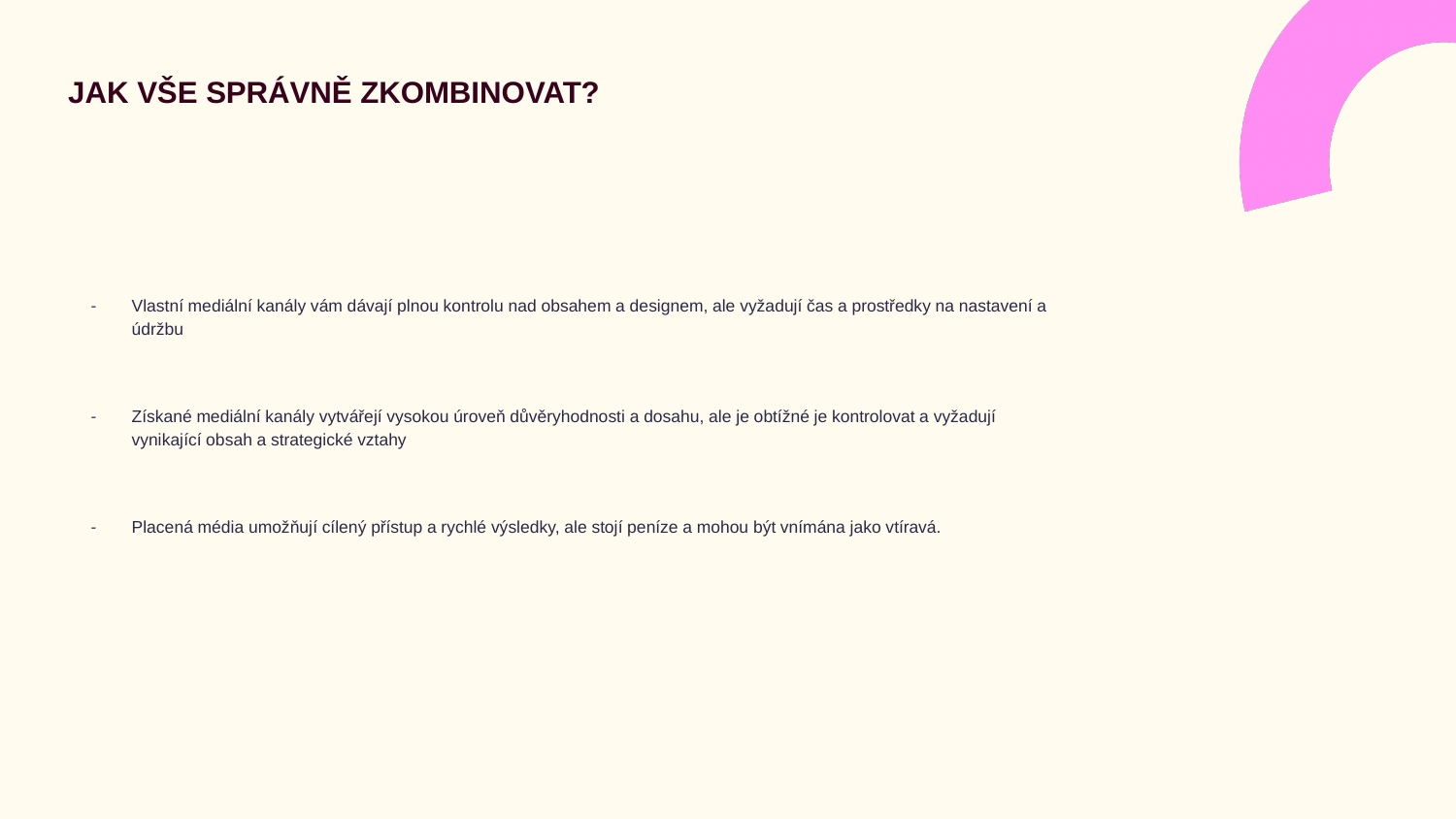

# JAK VŠE SPRÁVNĚ ZKOMBINOVAT?
Vlastní mediální kanály vám dávají plnou kontrolu nad obsahem a designem, ale vyžadují čas a prostředky na nastavení a údržbu

Získané mediální kanály vytvářejí vysokou úroveň důvěryhodnosti a dosahu, ale je obtížné je kontrolovat a vyžadují vynikající obsah a strategické vztahy

Placená média umožňují cílený přístup a rychlé výsledky, ale stojí peníze a mohou být vnímána jako vtíravá.

43